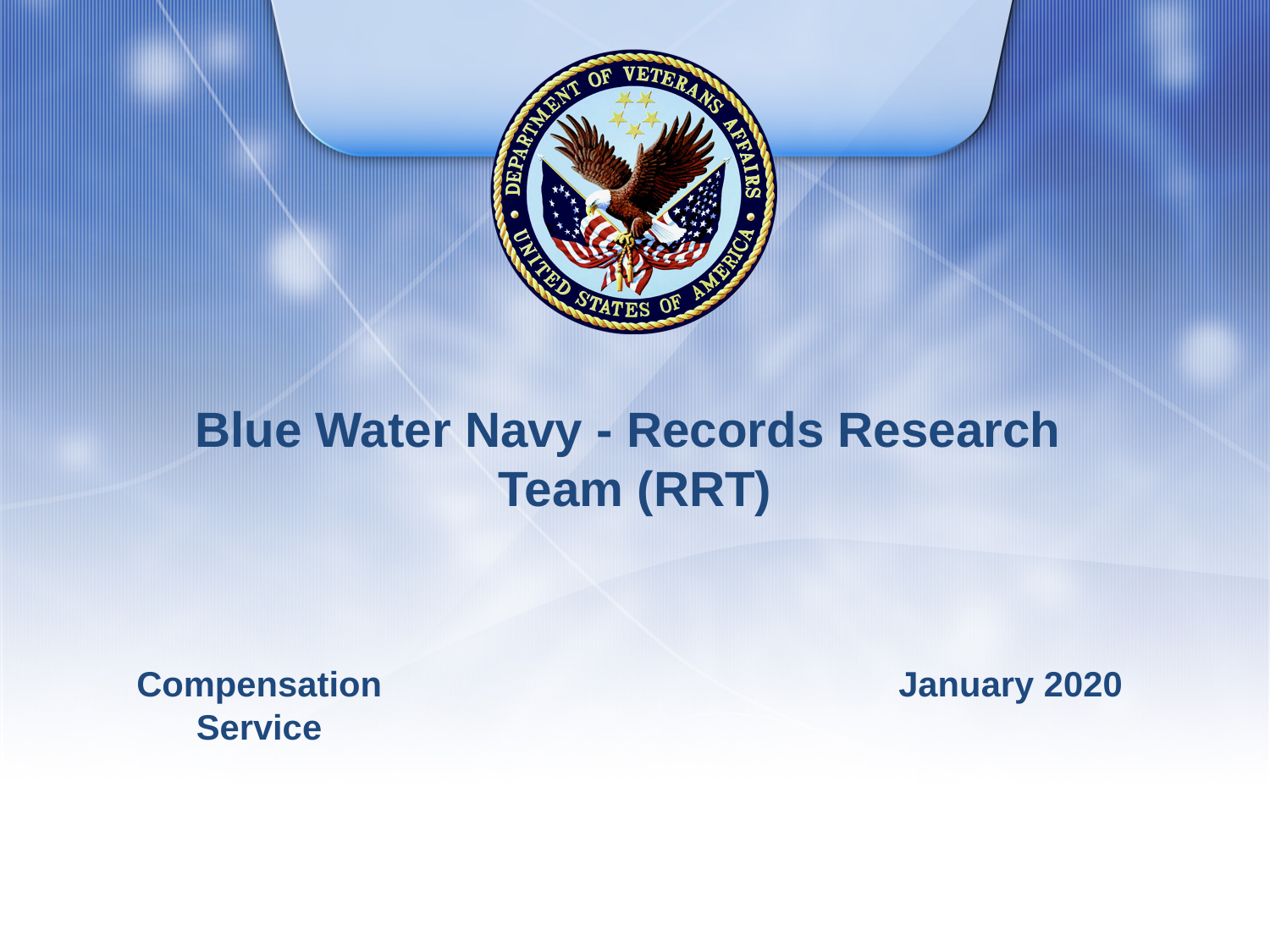

# Blue Water Navy - Records Research Team (RRT)

Compensation Service
January 2020